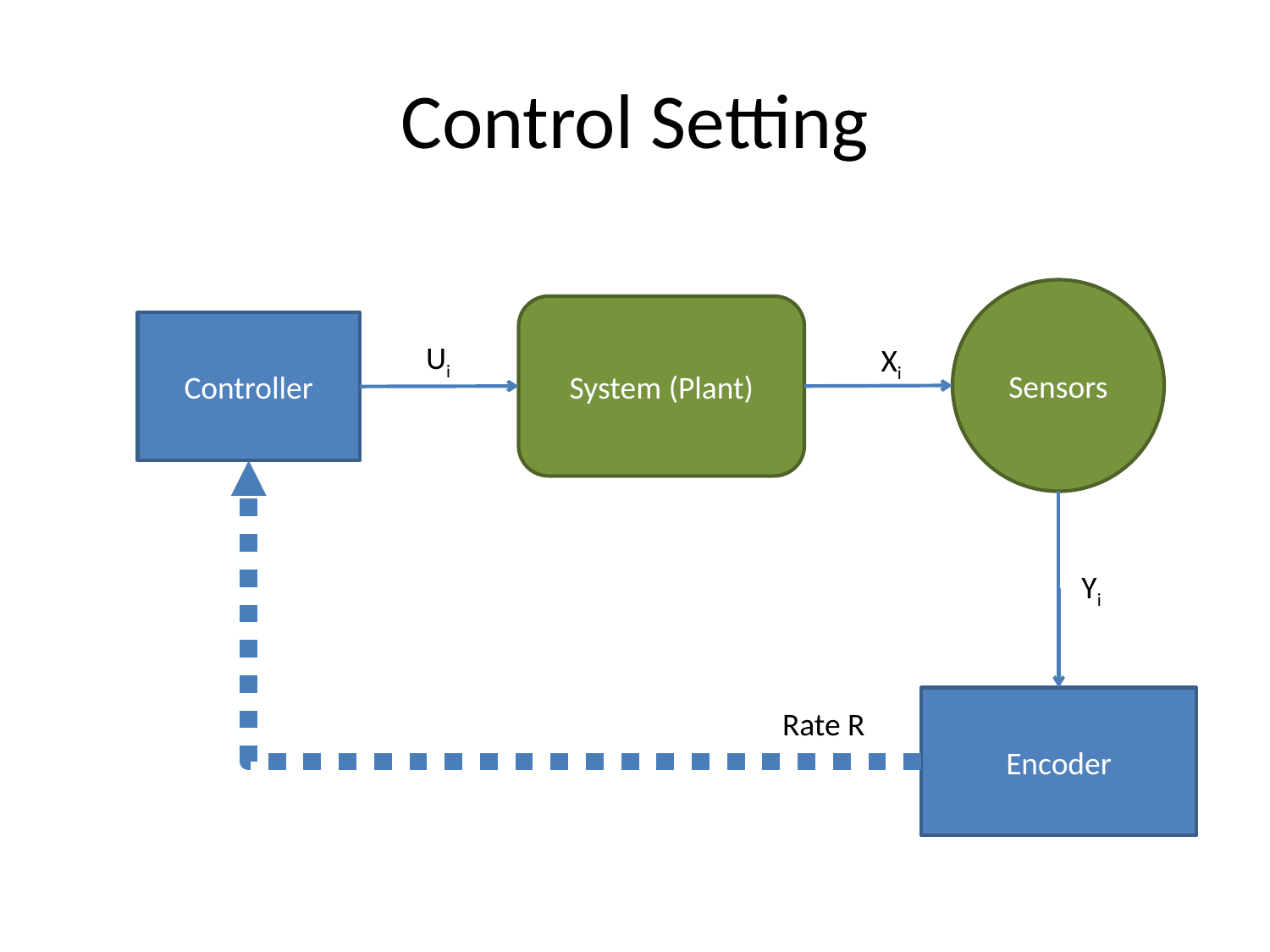

# Control Setting
Sensors
System (Plant)
Controller
Ui
Xi
Yi
Encoder
Rate R